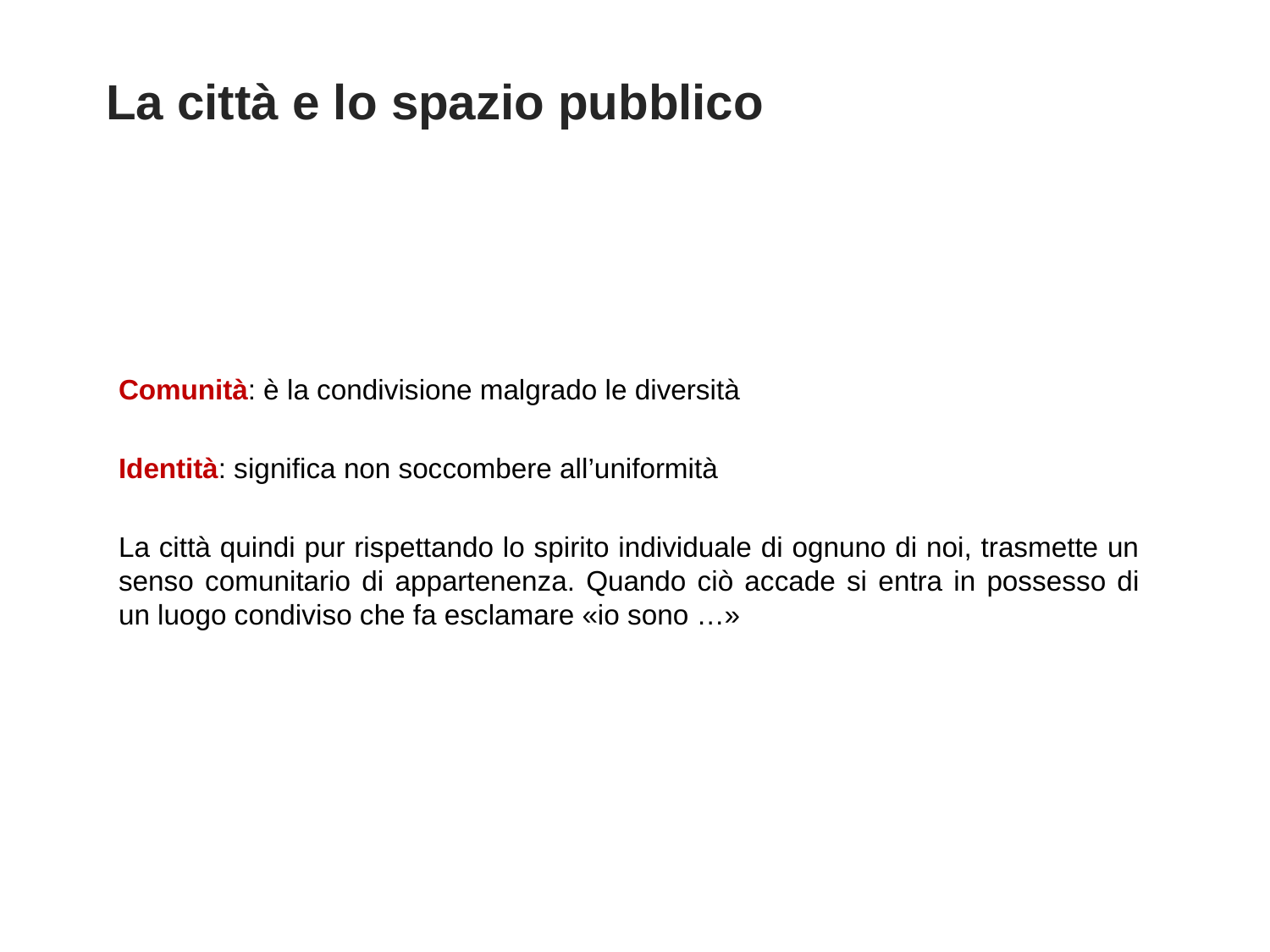

La città e lo spazio pubblico
Comunità: è la condivisione malgrado le diversità

Identità: significa non soccombere all’uniformità

La città quindi pur rispettando lo spirito individuale di ognuno di noi, trasmette un senso comunitario di appartenenza. Quando ciò accade si entra in possesso di un luogo condiviso che fa esclamare «io sono …»